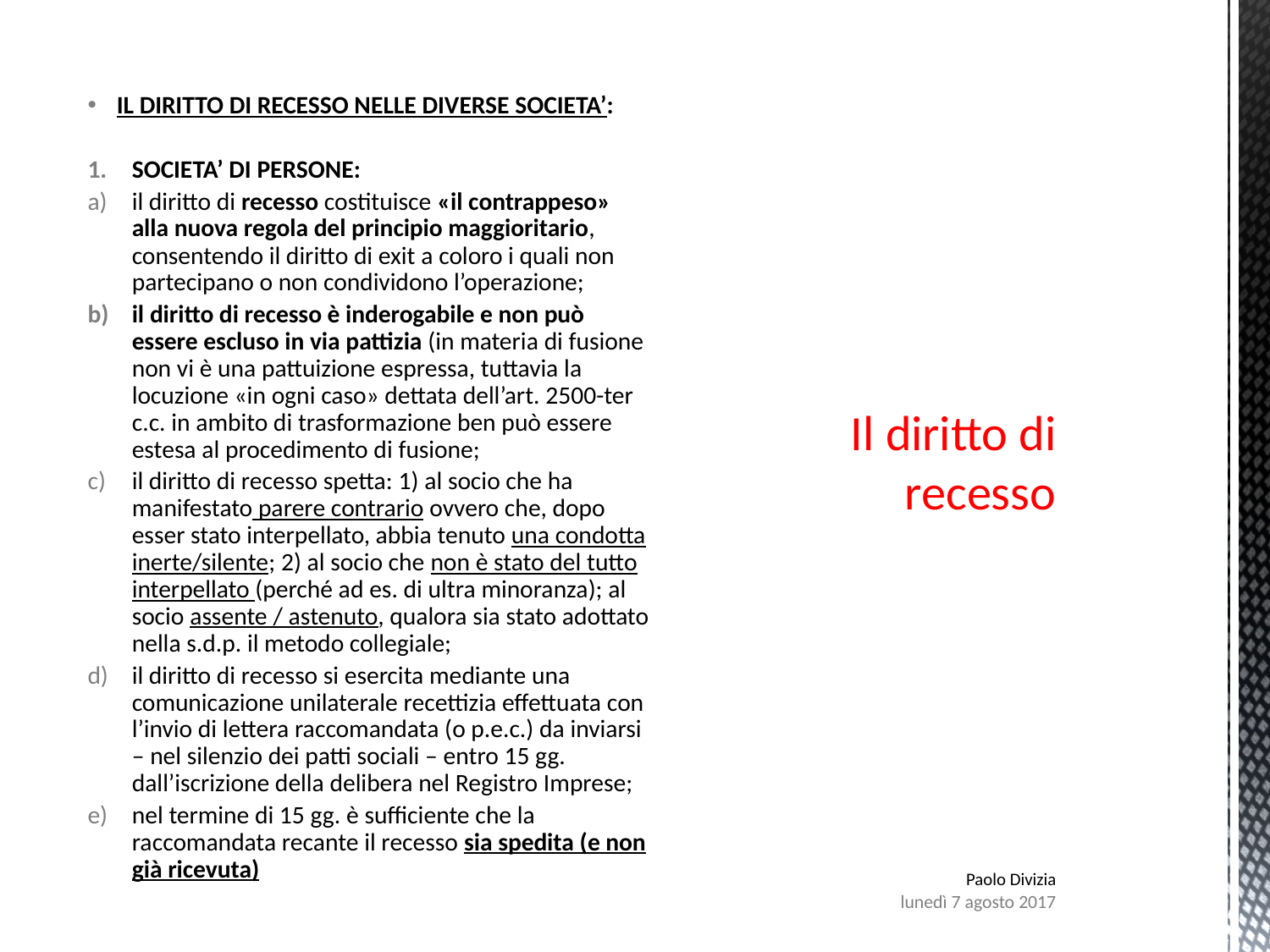

# Il diritto di recesso
 IL DIRITTO DI RECESSO NELLE DIVERSE SOCIETA’:

SOCIETA’ DI PERSONE:
il diritto di recesso costituisce «il contrappeso» alla nuova regola del principio maggioritario, consentendo il diritto di exit a coloro i quali non partecipano o non condividono l’operazione;
il diritto di recesso è inderogabile e non può essere escluso in via pattizia (in materia di fusione non vi è una pattuizione espressa, tuttavia la locuzione «in ogni caso» dettata dell’art. 2500-ter c.c. in ambito di trasformazione ben può essere estesa al procedimento di fusione;
il diritto di recesso spetta: 1) al socio che ha manifestato parere contrario ovvero che, dopo esser stato interpellato, abbia tenuto una condotta inerte/silente; 2) al socio che non è stato del tutto interpellato (perché ad es. di ultra minoranza); al socio assente / astenuto, qualora sia stato adottato nella s.d.p. il metodo collegiale;
il diritto di recesso si esercita mediante una comunicazione unilaterale recettizia effettuata con l’invio di lettera raccomandata (o p.e.c.) da inviarsi – nel silenzio dei patti sociali – entro 15 gg. dall’iscrizione della delibera nel Registro Imprese;
nel termine di 15 gg. è sufficiente che la raccomandata recante il recesso sia spedita (e non già ricevuta)

Paolo Divizia
lunedì 7 agosto 2017